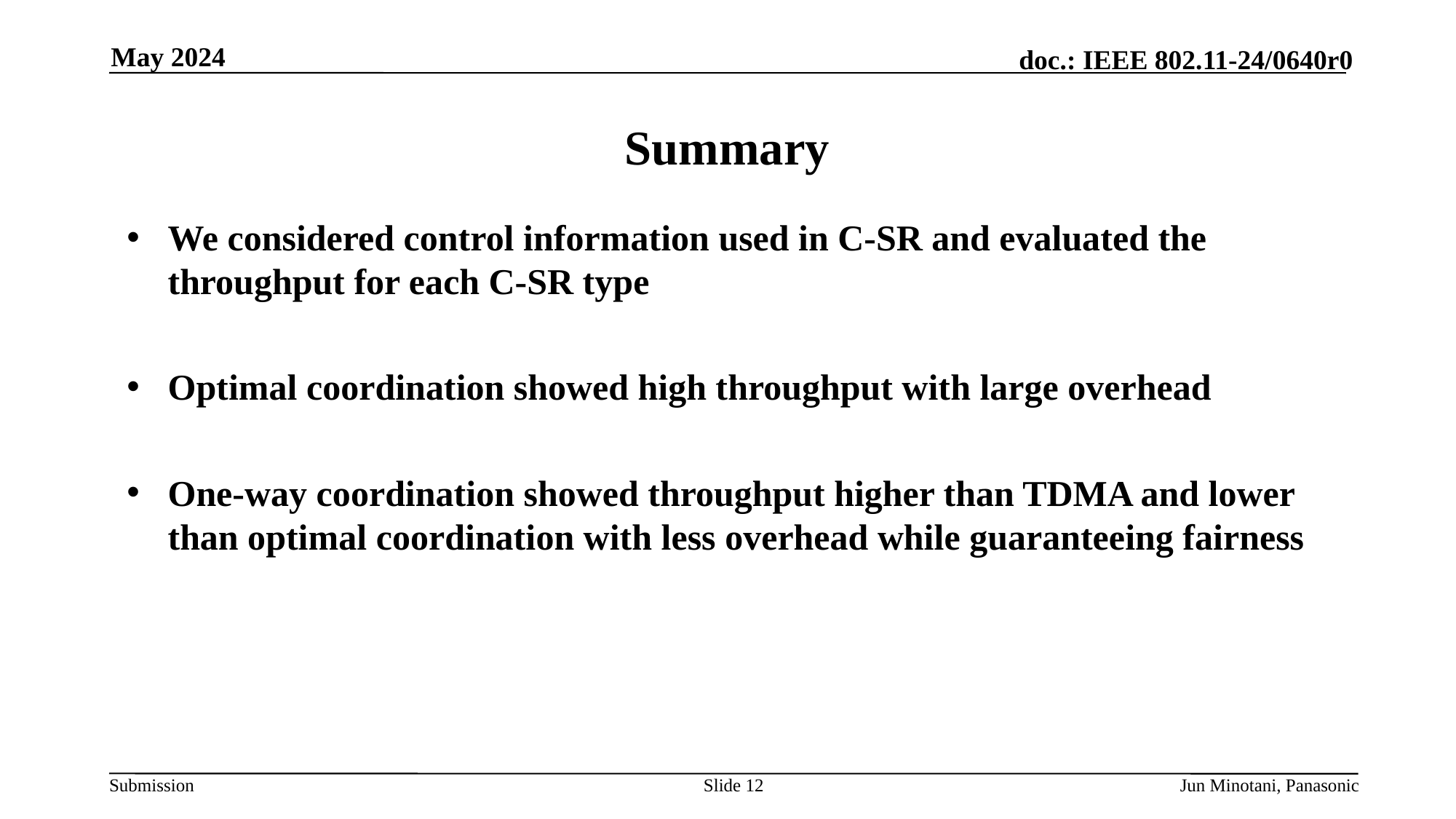

May 2024
# Summary
We considered control information used in C-SR and evaluated the throughput for each C-SR type

Optimal coordination showed high throughput with large overhead

One-way coordination showed throughput higher than TDMA and lower than optimal coordination with less overhead while guaranteeing fairness
Slide 12
Jun Minotani, Panasonic